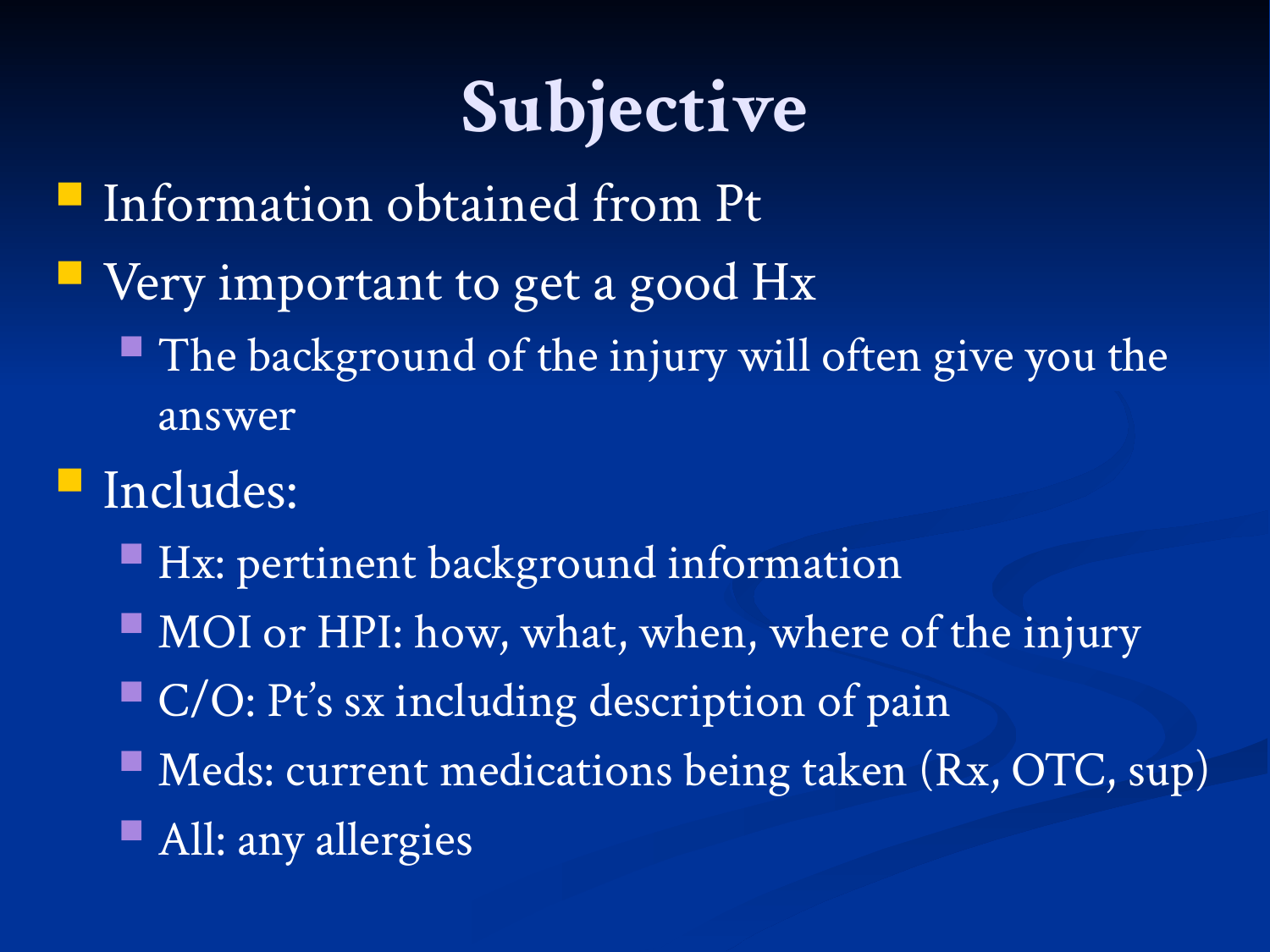

# Subjective
Information obtained from Pt
Very important to get a good Hx
The background of the injury will often give you the answer
Includes:
Hx: pertinent background information
MOI or HPI: how, what, when, where of the injury
C/O: Pt’s sx including description of pain
Meds: current medications being taken (Rx, OTC, sup)
All: any allergies